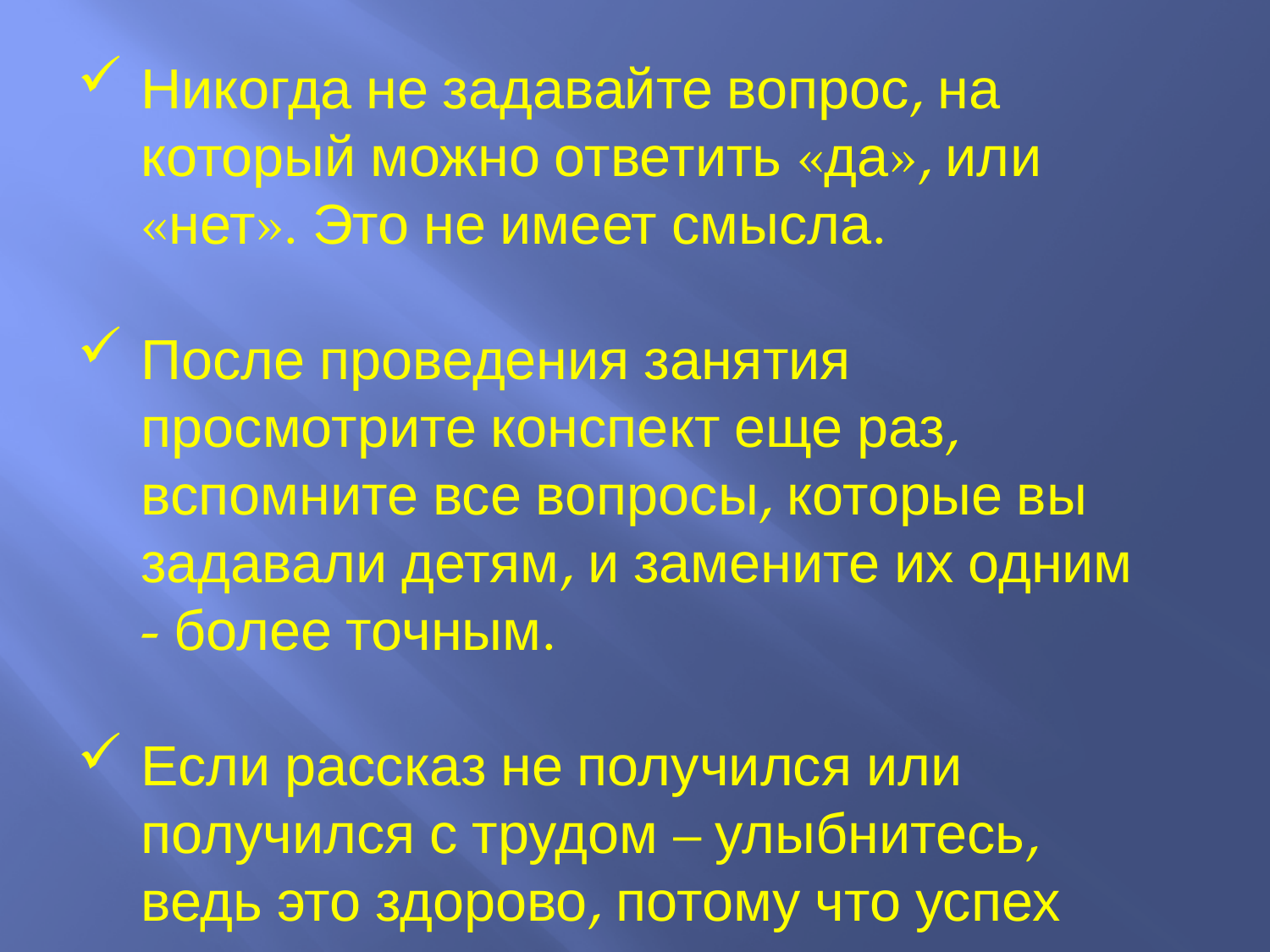

Никогда не задавайте вопрос, на который можно ответить «да», или «нет». Это не имеет смысла.
После проведения занятия просмотрите конспект еще раз, вспомните все вопросы, которые вы задавали детям, и замените их одним - более точным.
Если рассказ не получился или получился с трудом – улыбнитесь, ведь это здорово, потому что успех впереди.